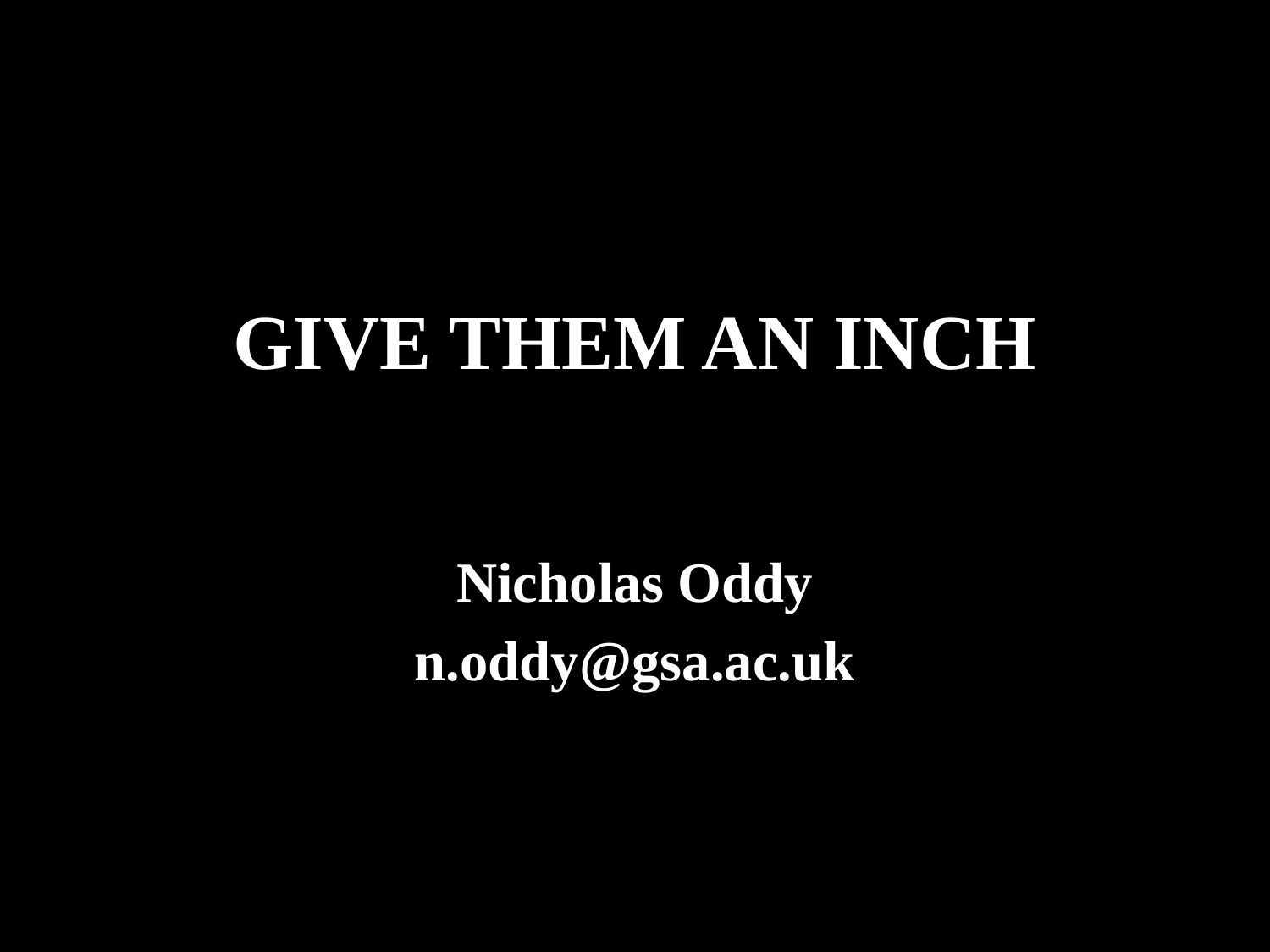

# GIVE THEM AN INCH
Nicholas Oddy
n.oddy@gsa.ac.uk